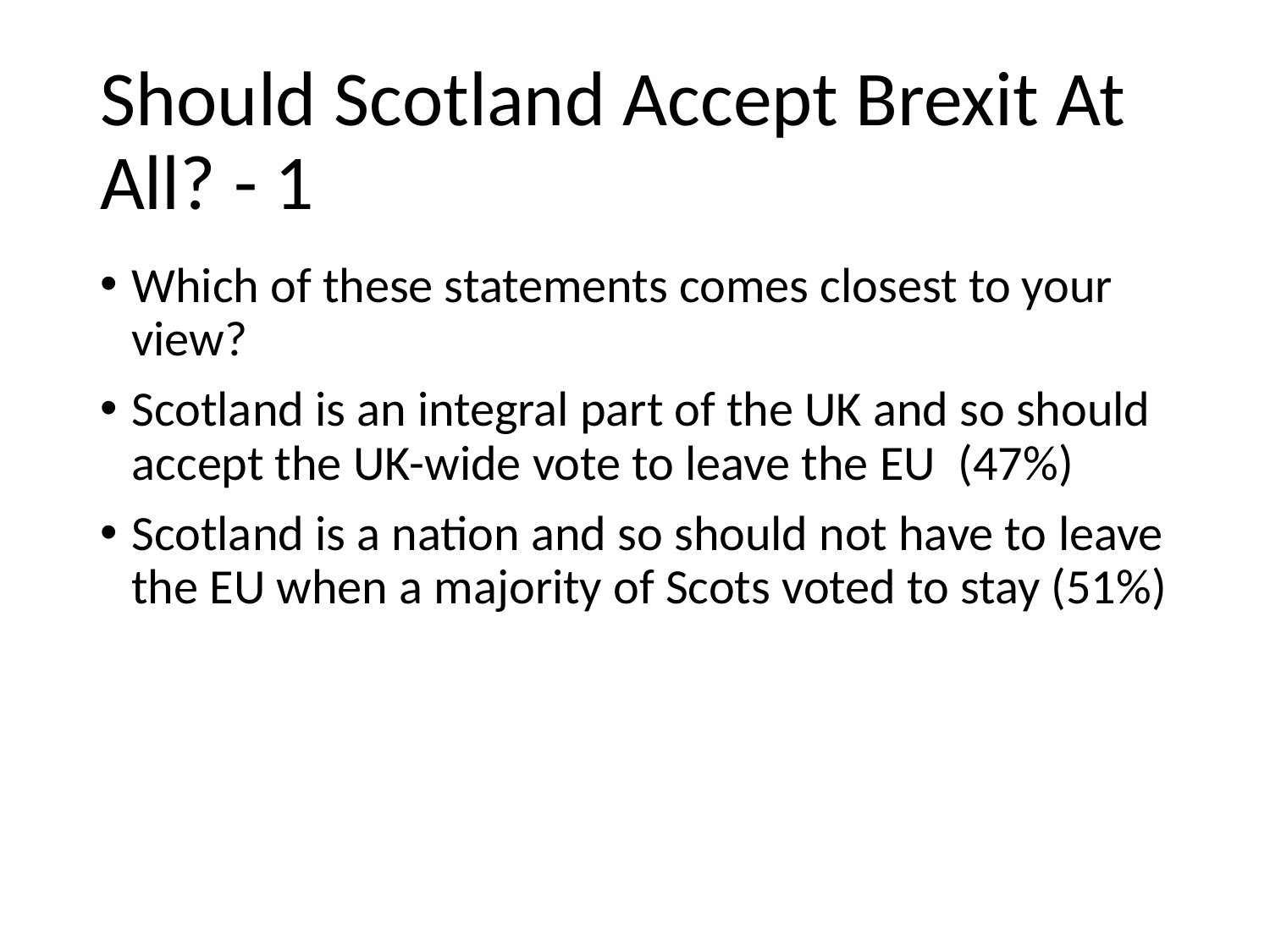

# Should Scotland Accept Brexit At All? - 1
Which of these statements comes closest to your view?
Scotland is an integral part of the UK and so should accept the UK-wide vote to leave the EU  (47%)
Scotland is a nation and so should not have to leave the EU when a majority of Scots voted to stay (51%)